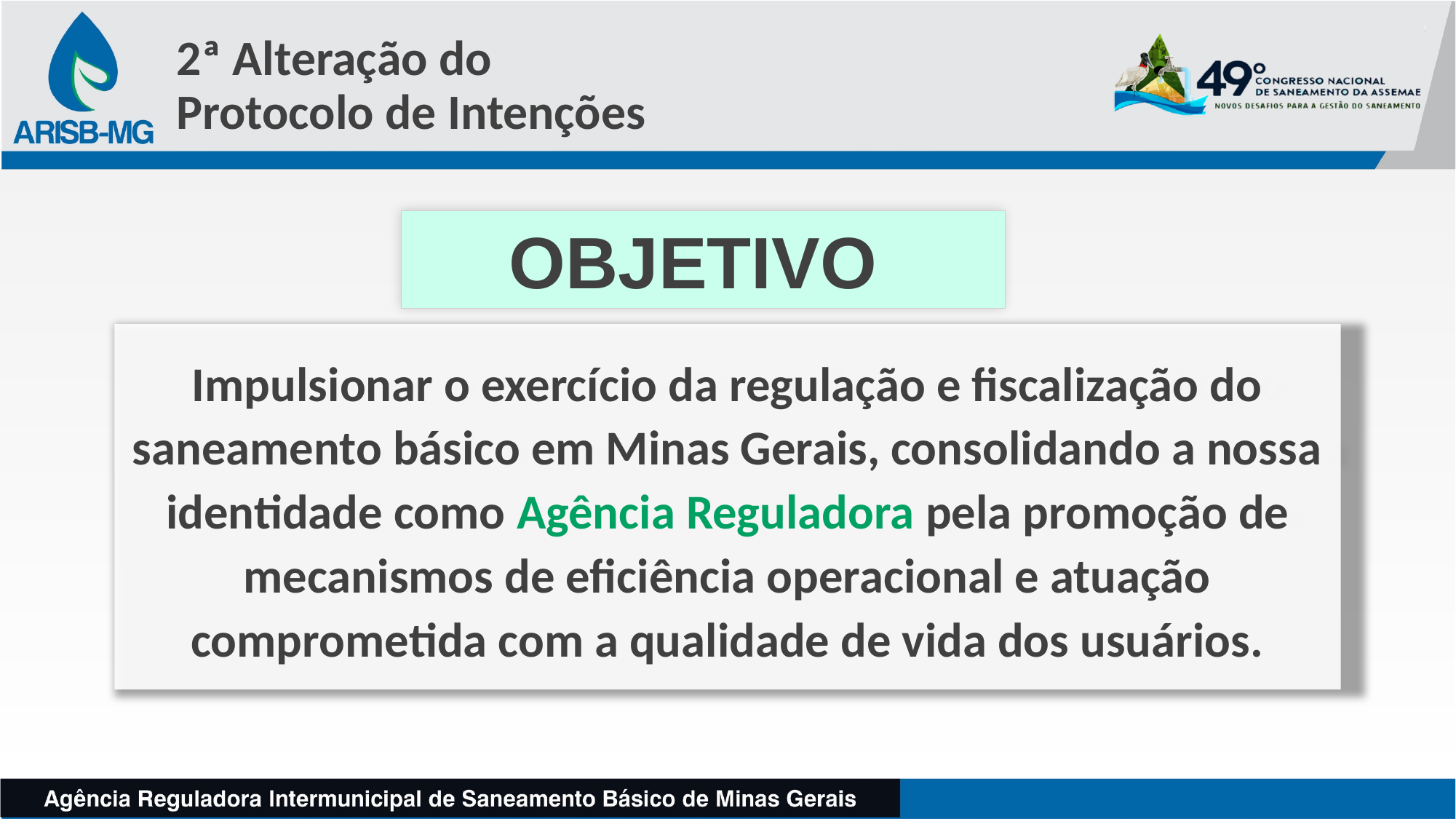

# 2ª Alteração do Protocolo de Intenções
OBJETIVO
Impulsionar o exercício da regulação e fiscalização do saneamento básico em Minas Gerais, consolidando a nossa identidade como Agência Reguladora pela promoção de mecanismos de eficiência operacional e atuação comprometida com a qualidade de vida dos usuários.